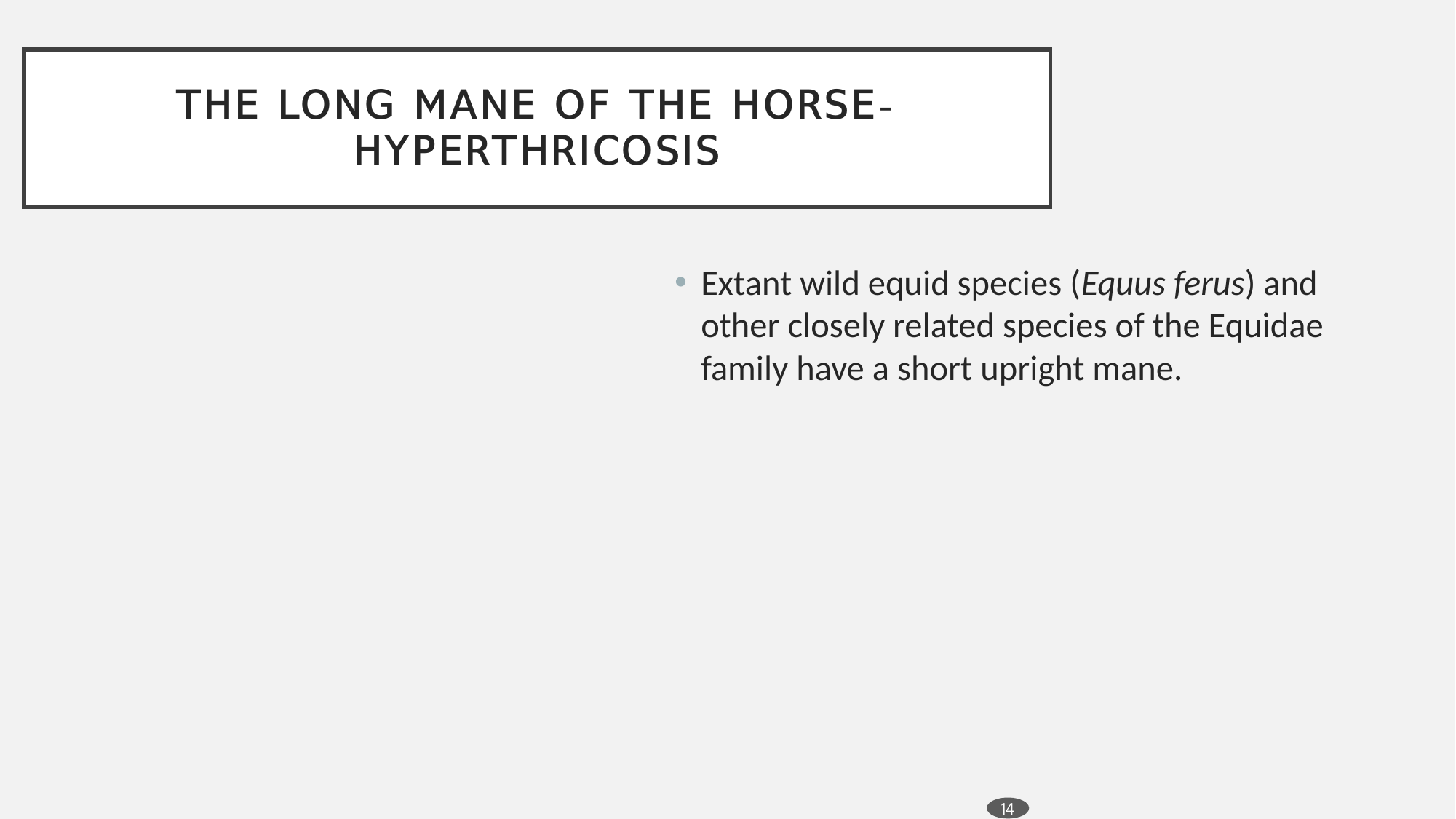

# The long mane of the horse- hyperthricosis
Extant wild equid species (Equus ferus) and other closely related species of the Equidae family have a short upright mane.
14